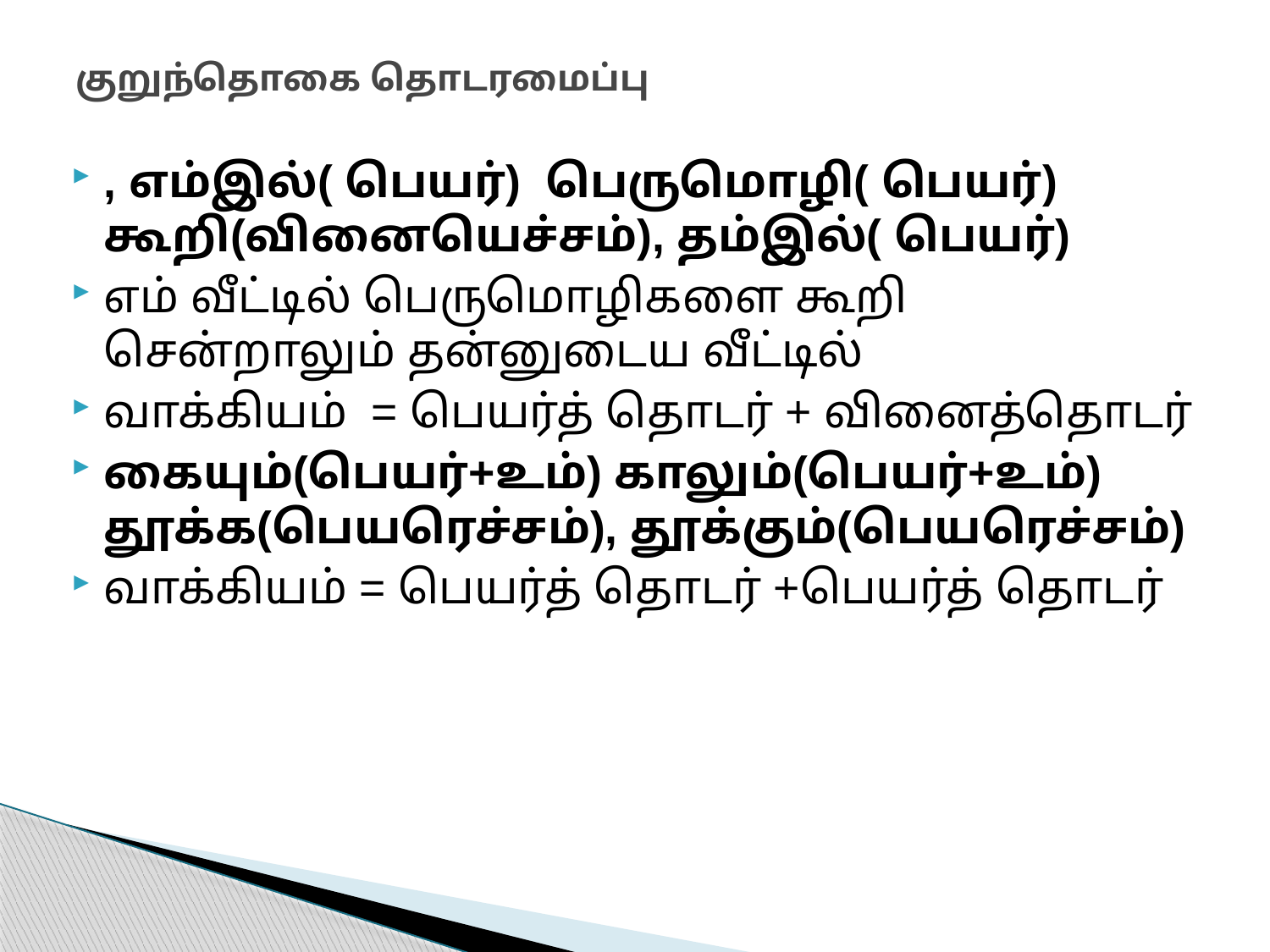

# குறுந்தொகை தொடரமைப்பு
, எம்இல்( பெயர்)  பெருமொழி( பெயர்)  கூறி(வினையெச்சம்), தம்இல்( பெயர்)
எம் வீட்டில் பெருமொழிகளை கூறி சென்றாலும் தன்னுடைய வீட்டில்
வாக்கியம்  = பெயர்த் தொடர் + வினைத்தொடர்
கையும்(பெயர்+உம்) காலும்(பெயர்+உம்) தூக்க(பெயரெச்சம்), தூக்கும்(பெயரெச்சம்)
வாக்கியம் = பெயர்த் தொடர் +பெயர்த் தொடர்